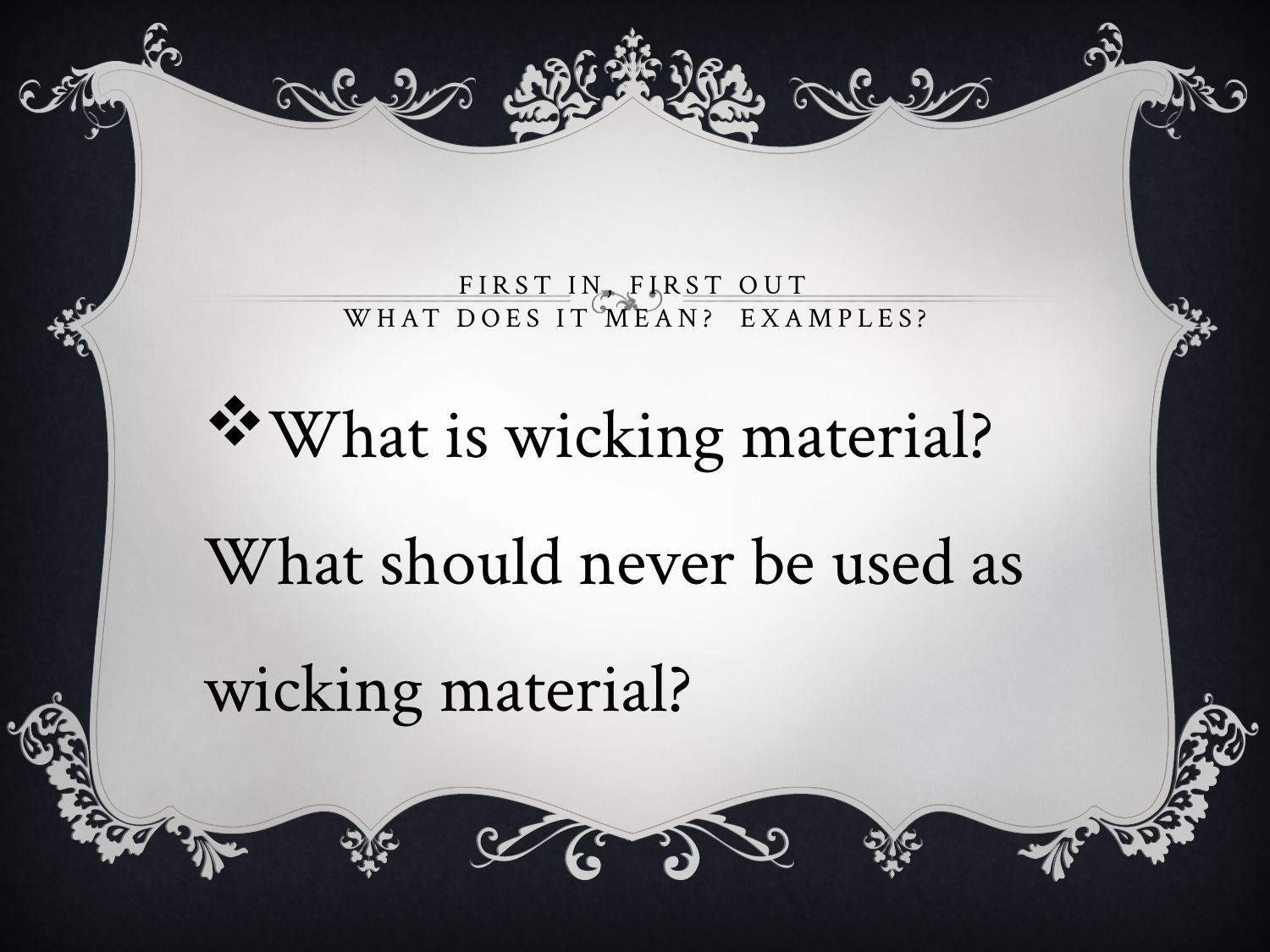

# First In, First out What does it mean?  Examples?
What is wicking material?  What should never be used as wicking material?